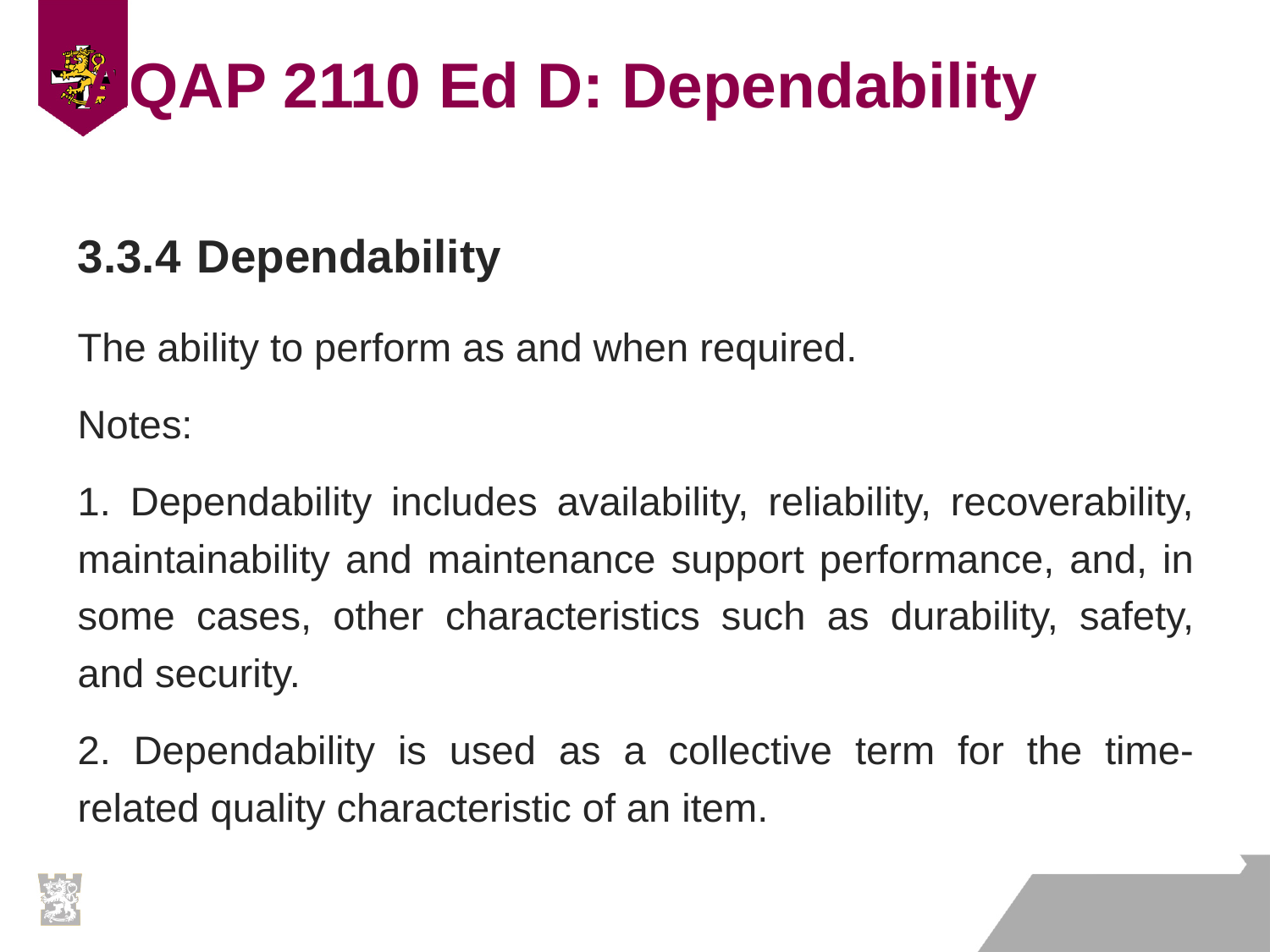

# AQAP 2110 Ed D: Dependability
3.3.4 	Dependability
The ability to perform as and when required.
Notes:
1. Dependability includes availability, reliability, recoverability, maintainability and maintenance support performance, and, in some cases, other characteristics such as durability, safety, and security.
2. Dependability is used as a collective term for the time-related quality characteristic of an item.